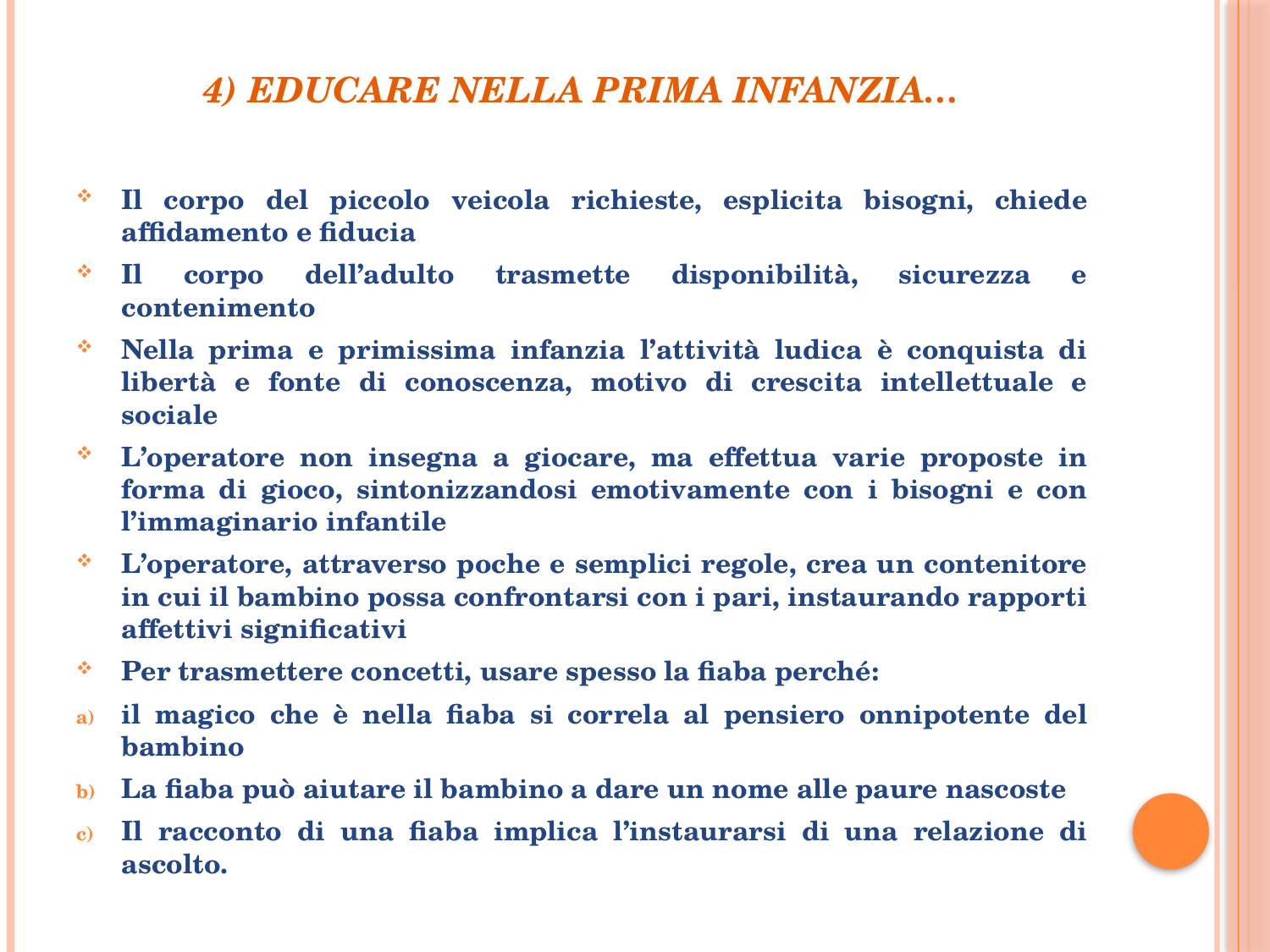

# 4) EDUCARE NELLA PRIMA INFANZIA…
Il corpo del piccolo veicola richieste, esplicita bisogni, chiede affidamento e fiducia
Il corpo dell’adulto trasmette disponibilità, sicurezza e contenimento
Nella prima e primissima infanzia l’attività ludica è conquista di libertà e fonte di conoscenza, motivo di crescita intellettuale e sociale
L’operatore non insegna a giocare, ma effettua varie proposte in forma di gioco, sintonizzandosi emotivamente con i bisogni e con l’immaginario infantile
L’operatore, attraverso poche e semplici regole, crea un contenitore in cui il bambino possa confrontarsi con i pari, instaurando rapporti affettivi significativi
Per trasmettere concetti, usare spesso la fiaba perché:
il magico che è nella fiaba si correla al pensiero onnipotente del bambino
La fiaba può aiutare il bambino a dare un nome alle paure nascoste
Il racconto di una fiaba implica l’instaurarsi di una relazione di ascolto.